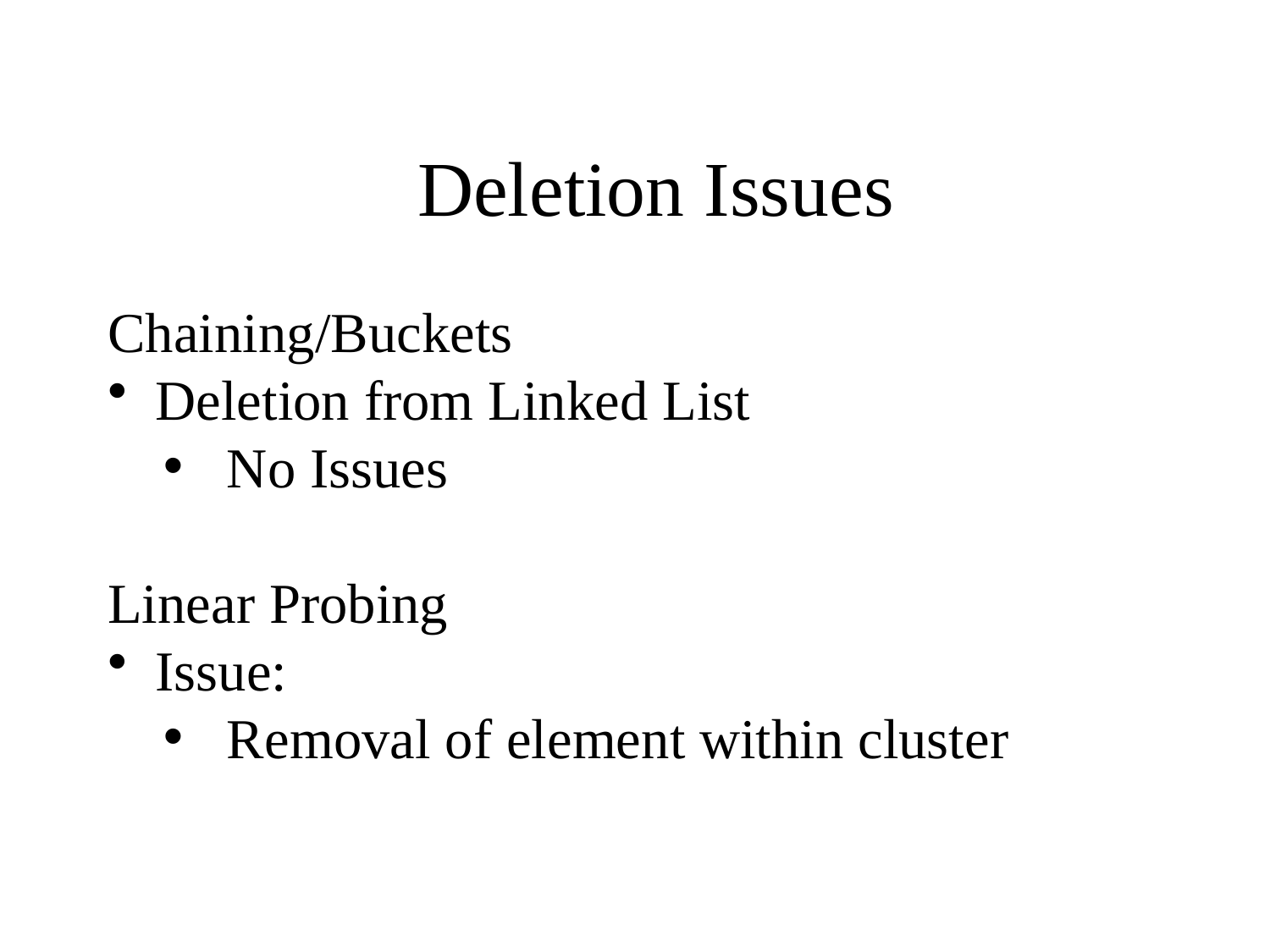

Deletion Issues

Chaining/Buckets
Deletion from Linked List
No Issues

Linear Probing
Issue:
Removal of element within cluster